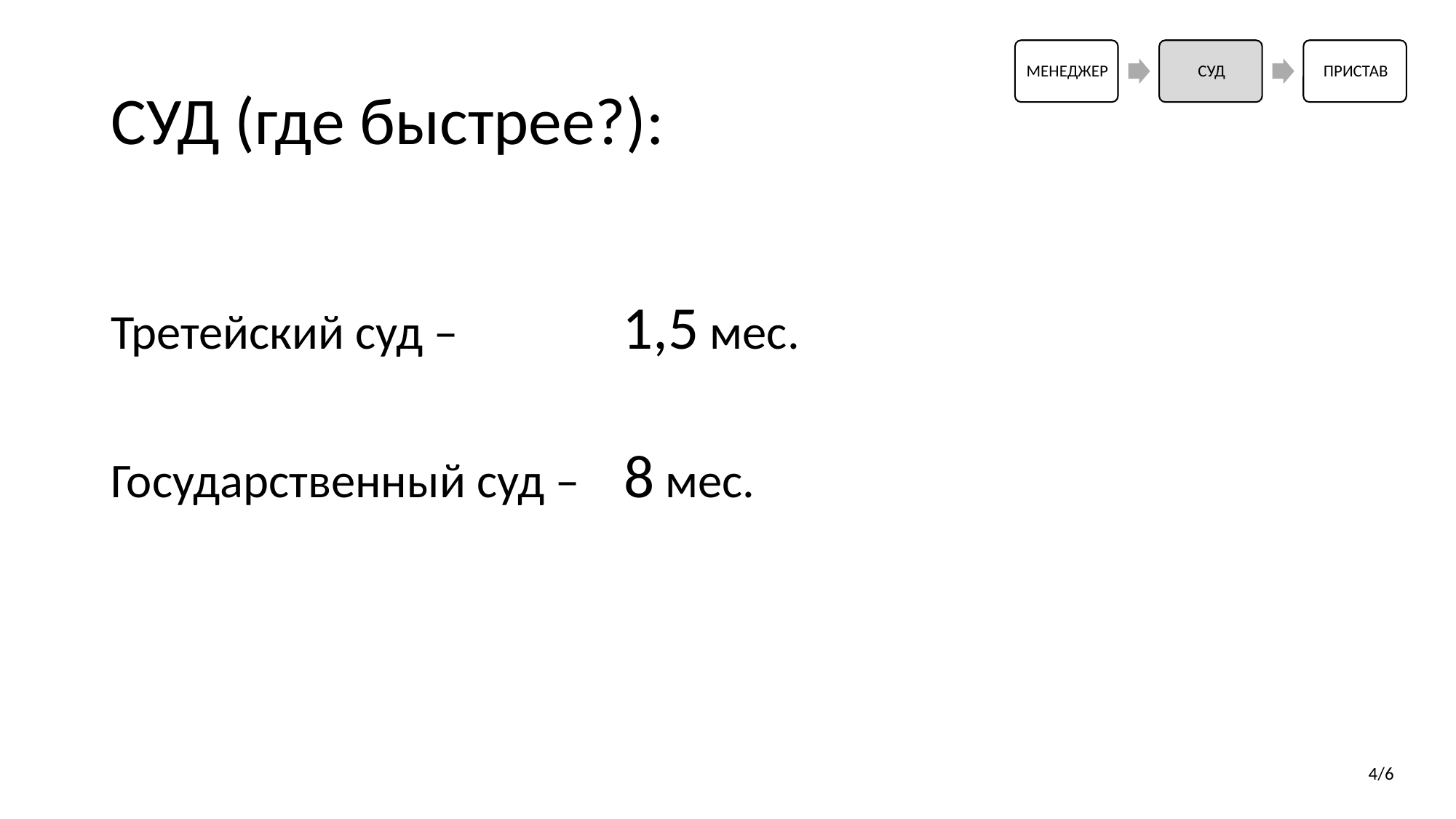

МЕНЕДЖЕР

СУД

ПРИСТАВ
# СУД (где быстрее?):

Третейский суд –               1,5 мес.

Государственный суд –    8 мес.

4/6